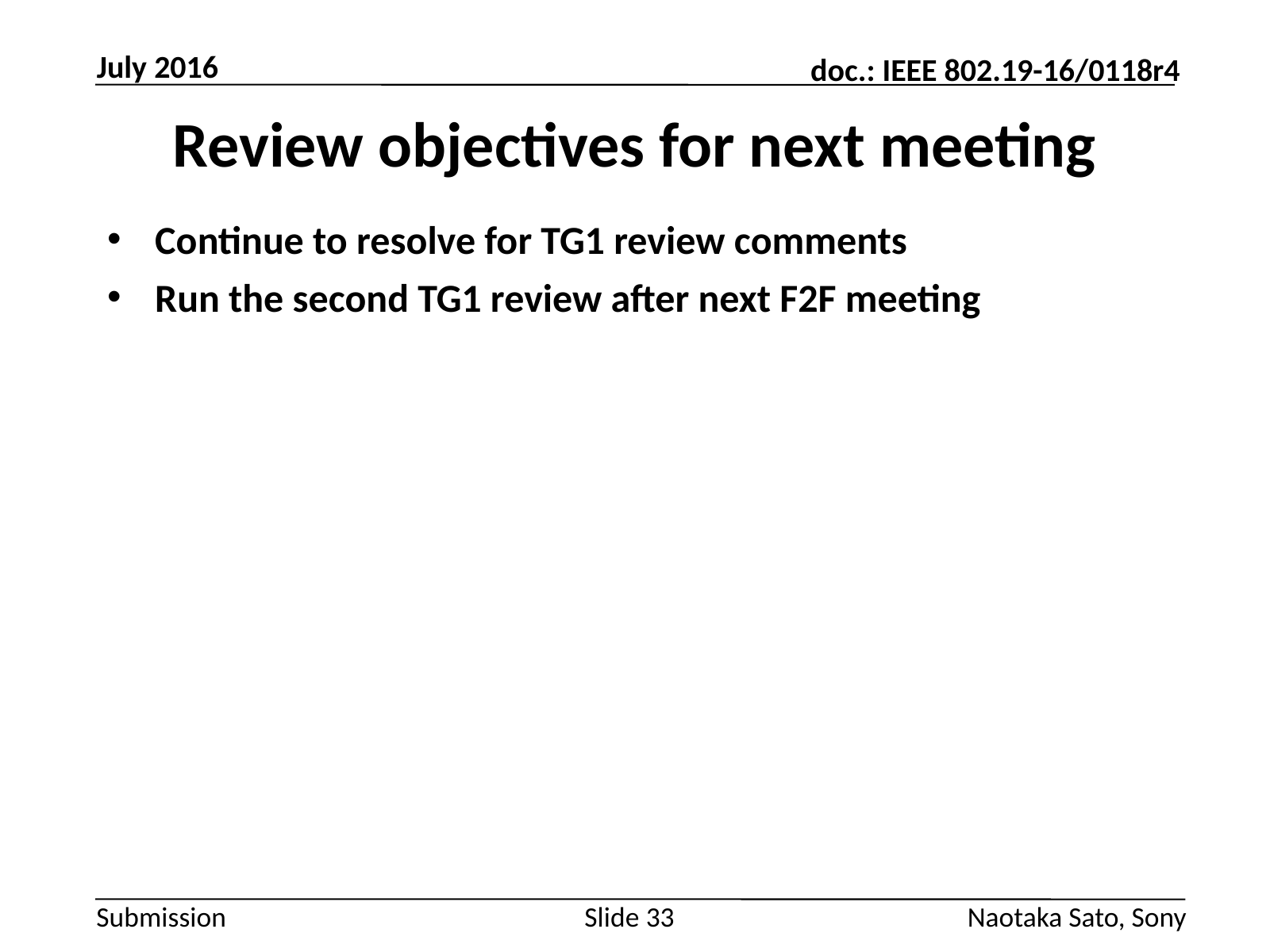

July 2016
# Review objectives for next meeting
Continue to resolve for TG1 review comments
Run the second TG1 review after next F2F meeting
Slide 33
Naotaka Sato, Sony